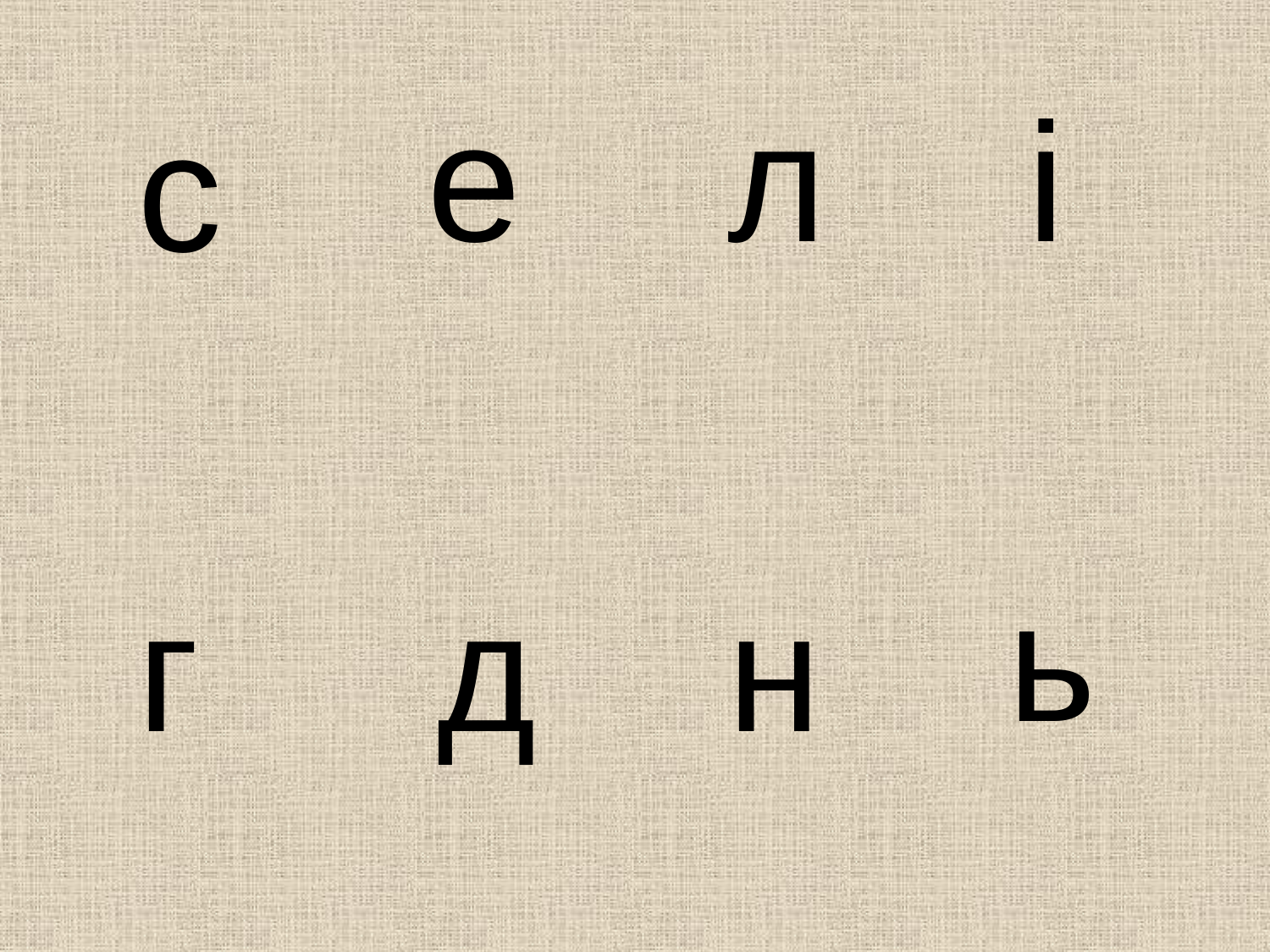

е
л
і
с
ь
г
н
д